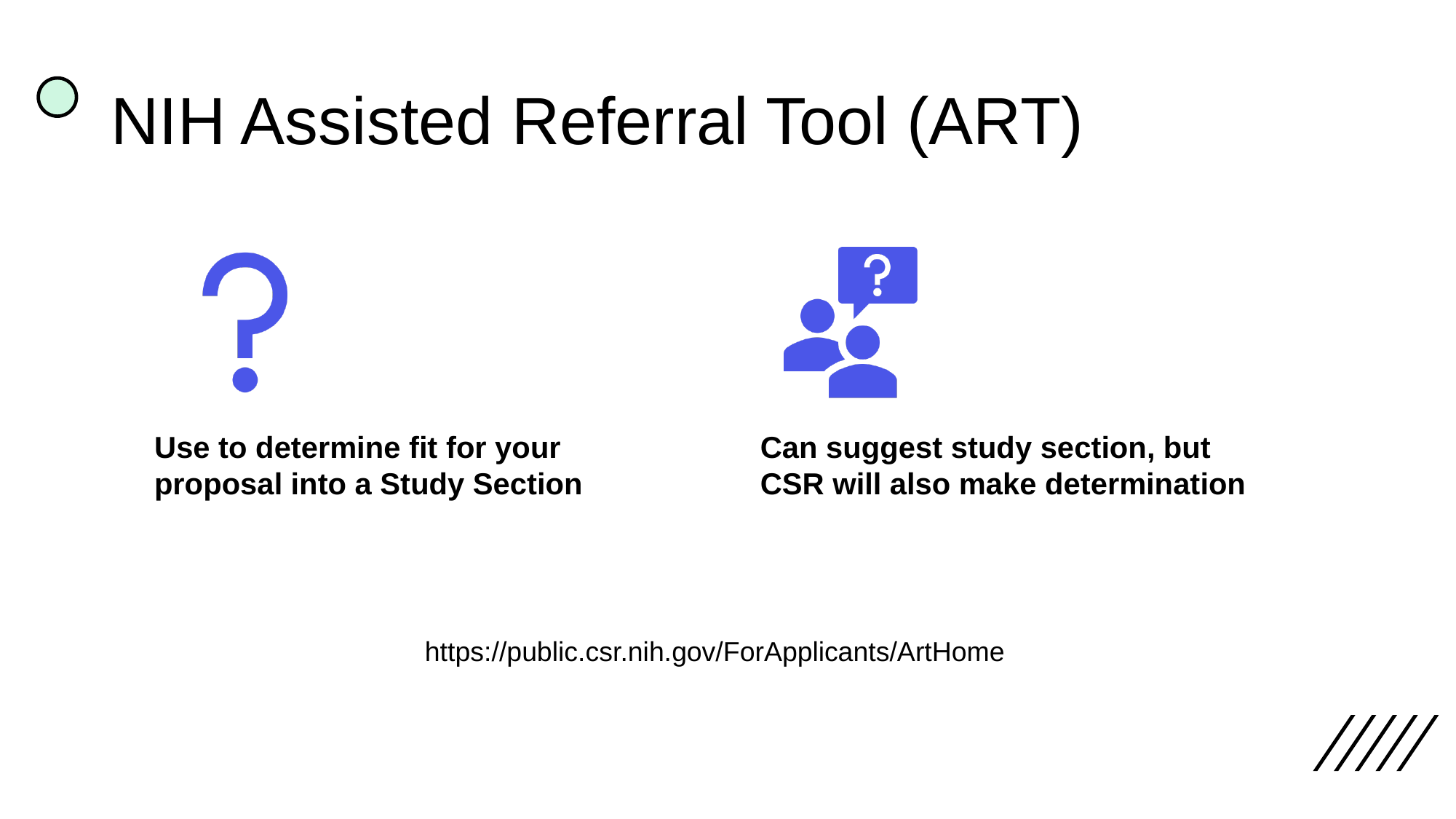

# NIH Assisted Referral Tool (ART)
Use to determine fit for your proposal into a Study Section

Can suggest study section, but CSR will also make determination

https://public.csr.nih.gov/ForApplicants/ArtHome